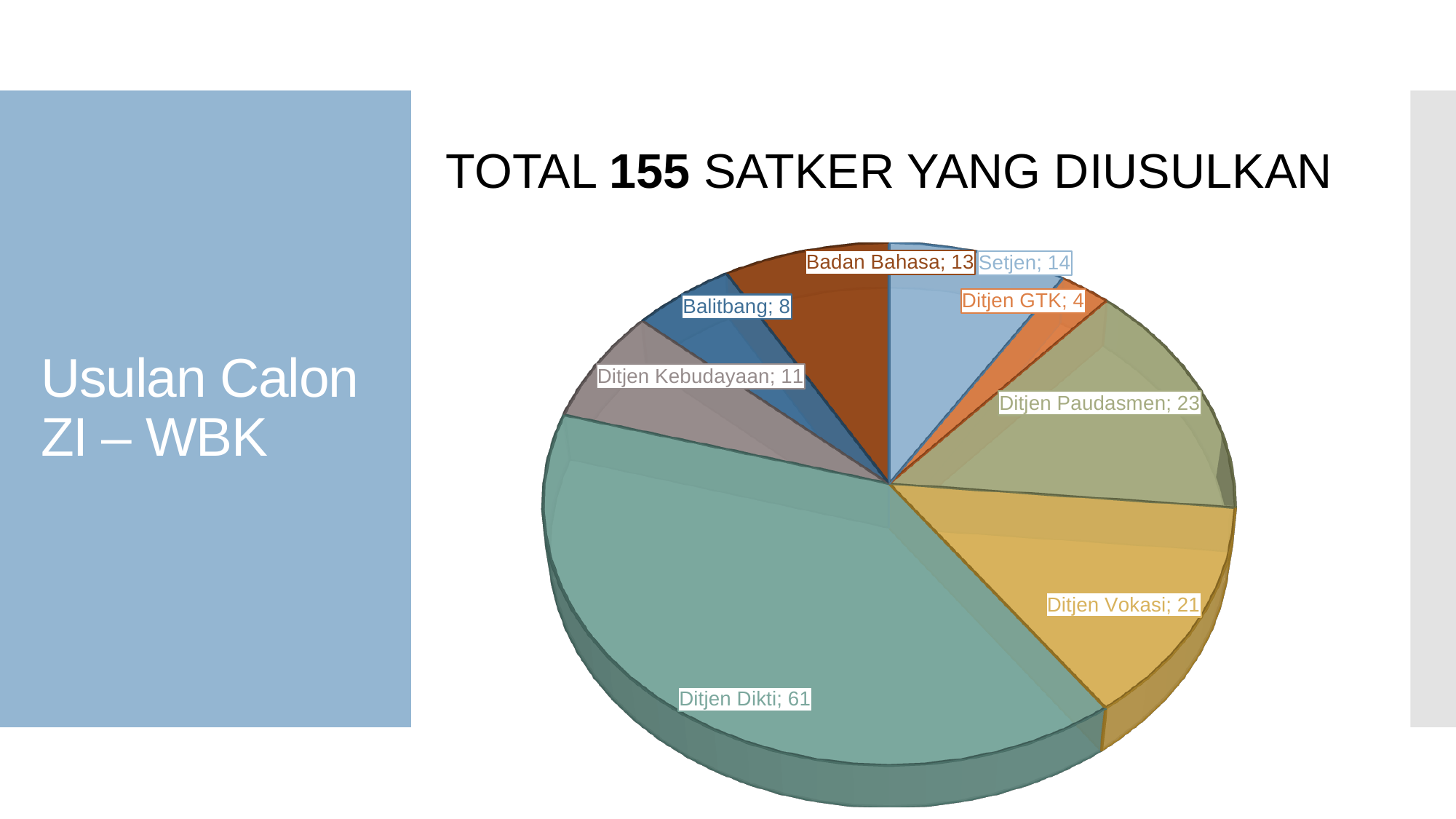

# Usulan Calon ZI – WBK
TOTAL 155 SATKER YANG DIUSULKAN

[unsupported chart]